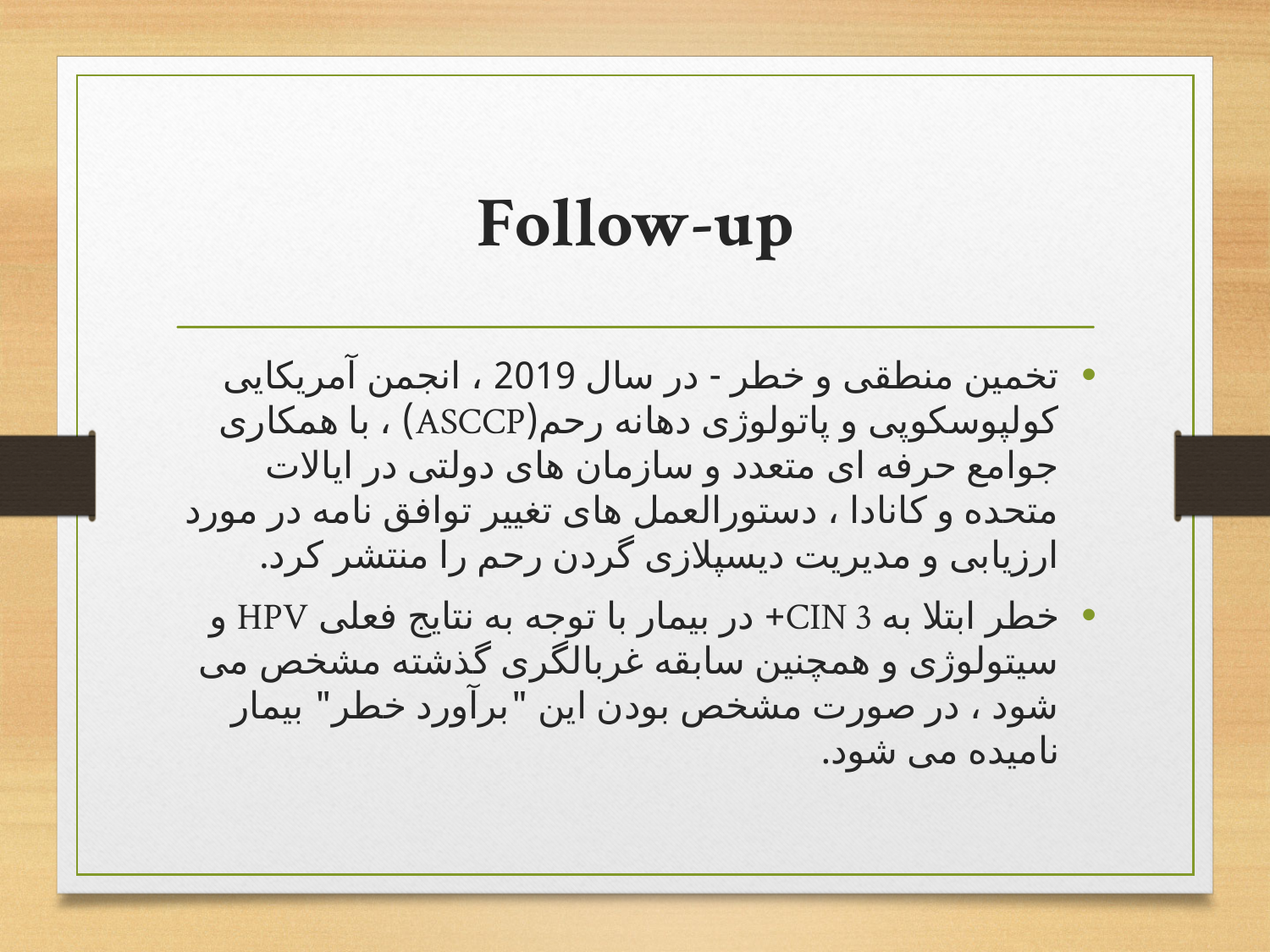

# Follow-up
تخمین منطقی و خطر - در سال 2019 ، انجمن آمریکایی کولپوسکوپی و پاتولوژی دهانه رحم(ASCCP) ، با همکاری جوامع حرفه ای متعدد و سازمان های دولتی در ایالات متحده و کانادا ، دستورالعمل های تغییر توافق نامه در مورد ارزیابی و مدیریت دیسپلازی گردن رحم را منتشر کرد.
خطر ابتلا به CIN 3+ در بیمار با توجه به نتایج فعلی HPV و سیتولوژی و همچنین سابقه غربالگری گذشته مشخص می شود ، در صورت مشخص بودن این "برآورد خطر" بیمار نامیده می شود.